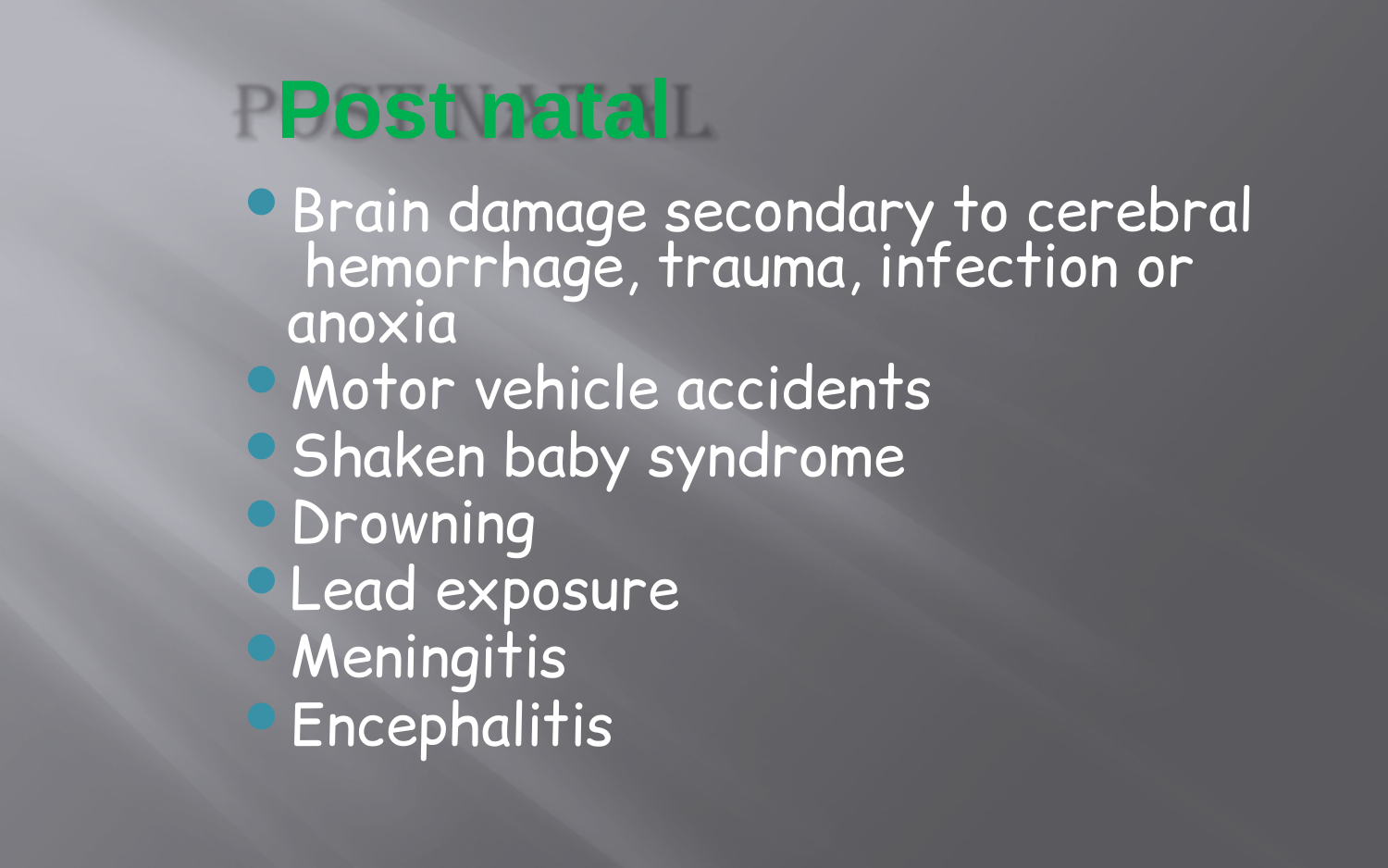

# Post natal
Brain damage secondary to cerebral  hemorrhage, trauma, infection or  anoxia
Motor vehicle accidents
Shaken baby syndrome
Drowning
Lead exposure
Meningitis
Encephalitis